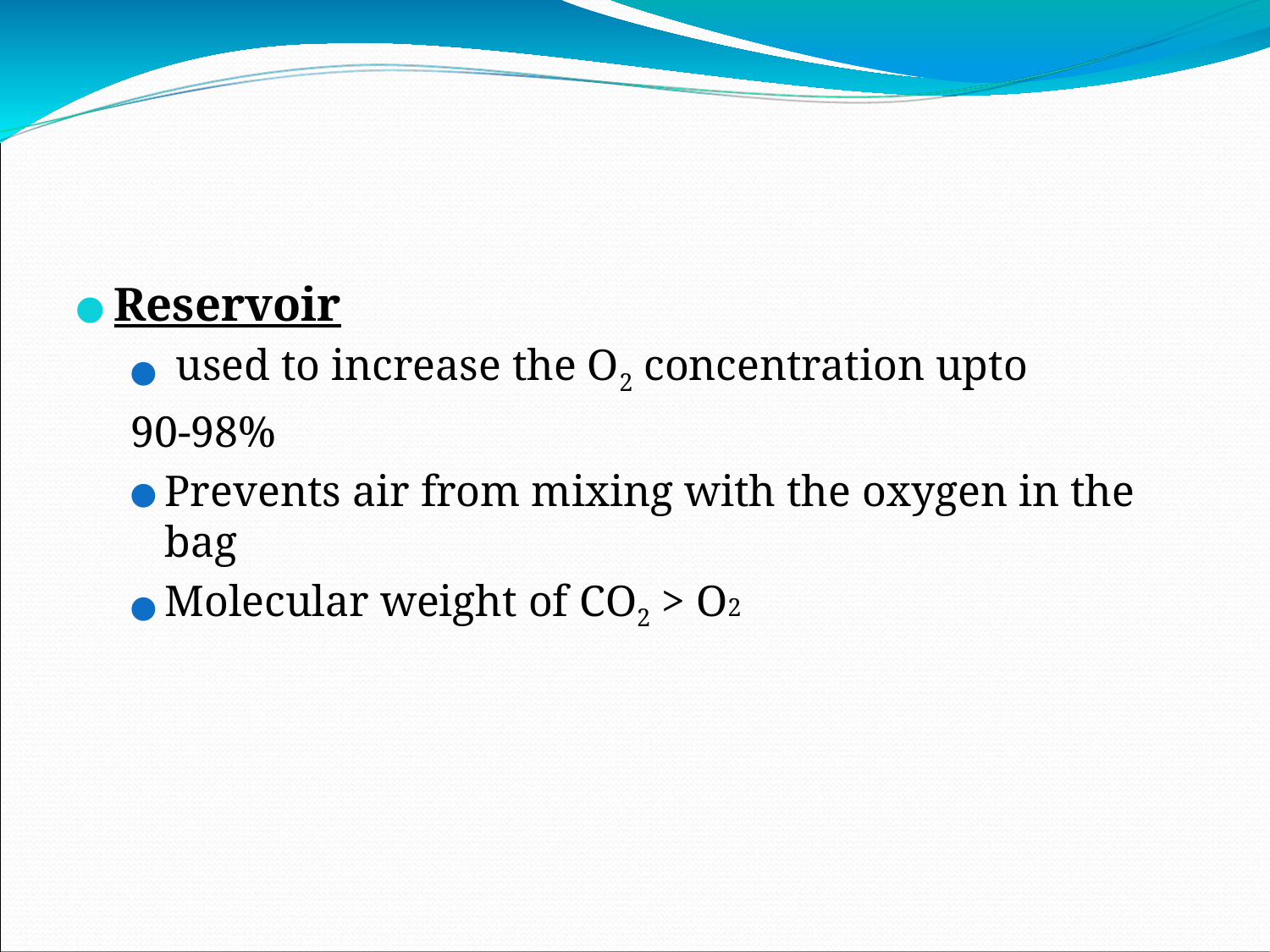

#
Reservoir
 used to increase the O2 concentration upto
90-98%
Prevents air from mixing with the oxygen in the bag
Molecular weight of CO2 > O2